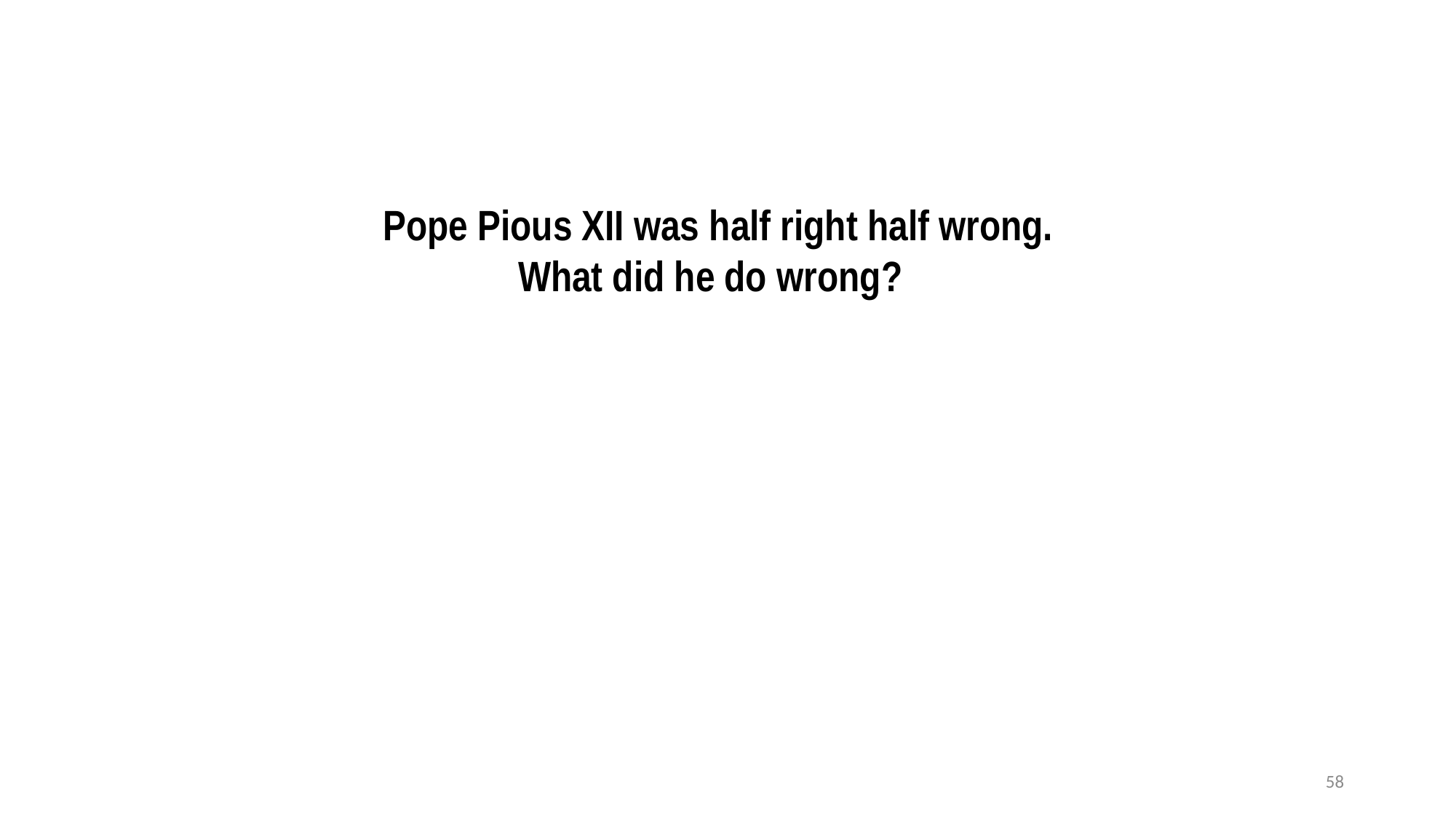

Pope Pious XII was half right half wrong.
What did he do wrong?
58